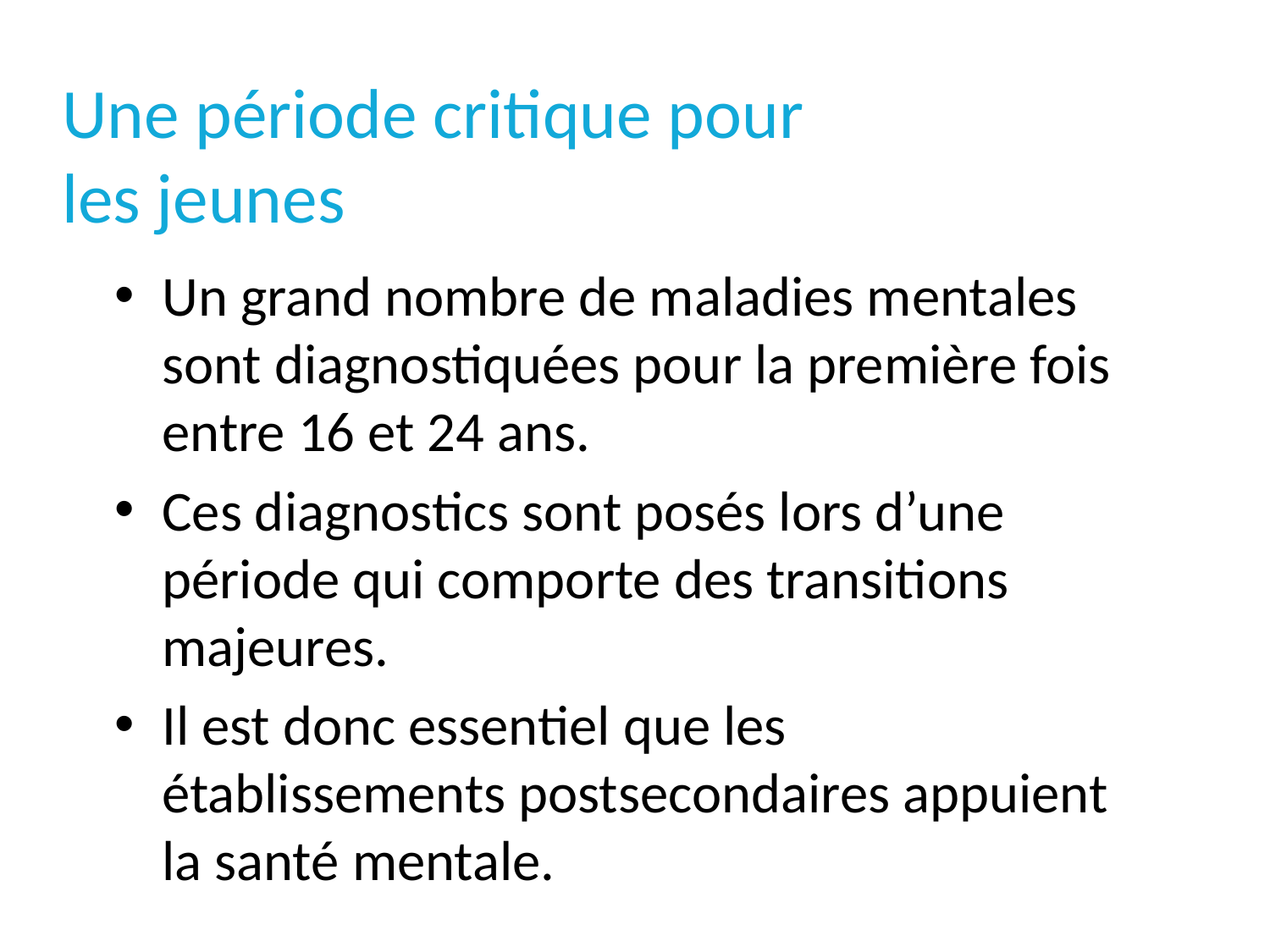

# Une période critique pour les jeunes
Un grand nombre de maladies mentales sont diagnostiquées pour la première fois entre 16 et 24 ans.
Ces diagnostics sont posés lors d’une période qui comporte des transitions majeures.
Il est donc essentiel que les établissements postsecondaires appuient la santé mentale.